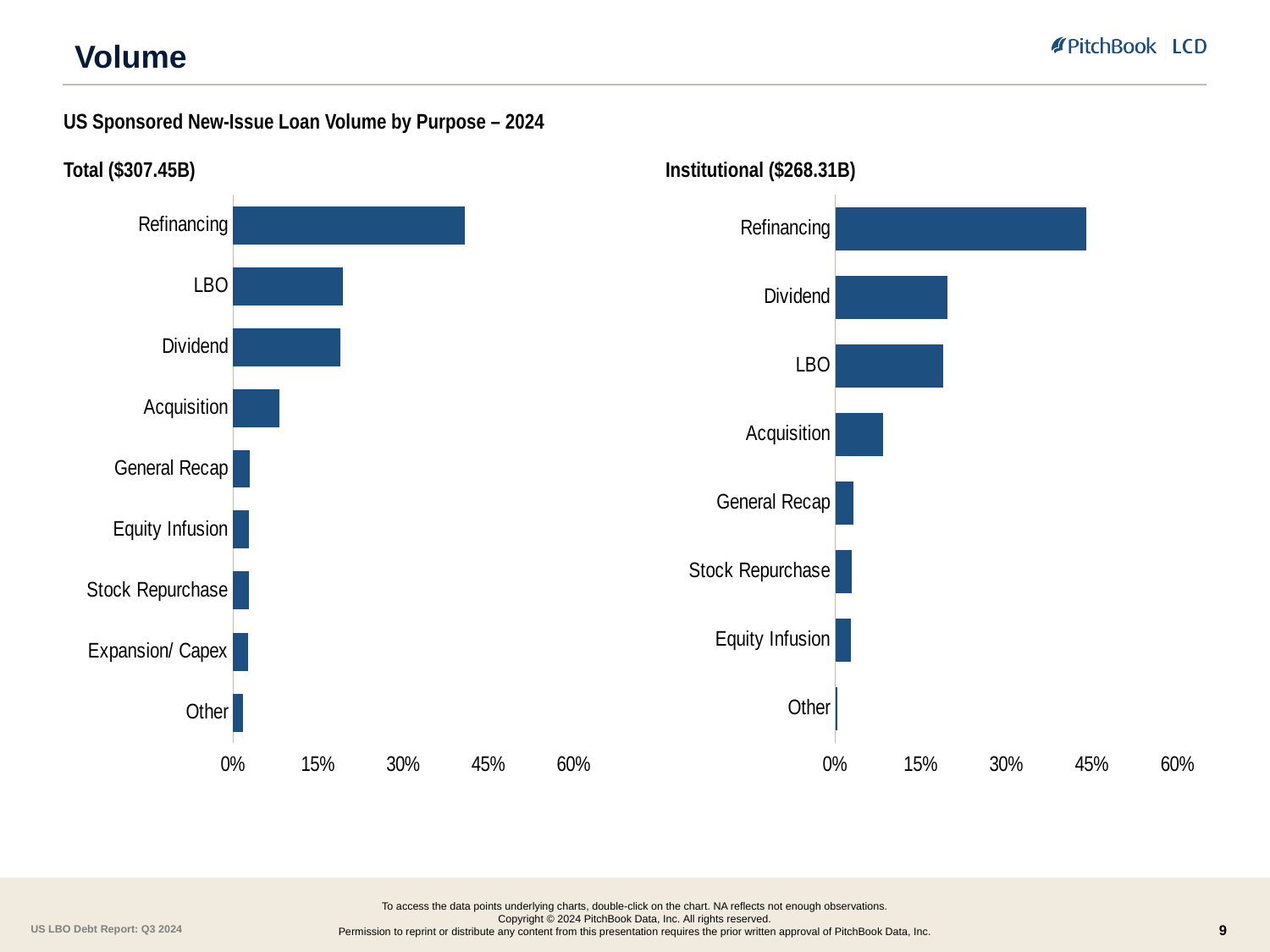

# Volume
US Sponsored New-Issue Loan Volume by Purpose – 2024
Total ($307.45B)
Institutional ($268.31B)

### Chart

| Category |  |
|---|---|
| Refinancing | 0.4081 |
| LBO | 0.1933 |
| Dividend | 0.1884 |
| Acquisition | 0.0814 |
| General Recap | 0.0296 |
| Equity Infusion | 0.0281 |
| Stock Repurchase | 0.0278 |
| Expansion/ Capex | 0.0257 |
| Other | 0.0176 |

### Chart

| Category |  |
|---|---|
| Refinancing | 0.4391 |
| Dividend | 0.1968 |
| LBO | 0.1892 |
| Acquisition | 0.0829 |
| General Recap | 0.0314 |
| Stock Repurchase | 0.0295 |
| Equity Infusion | 0.0274 |
| Other | 0.0037 |